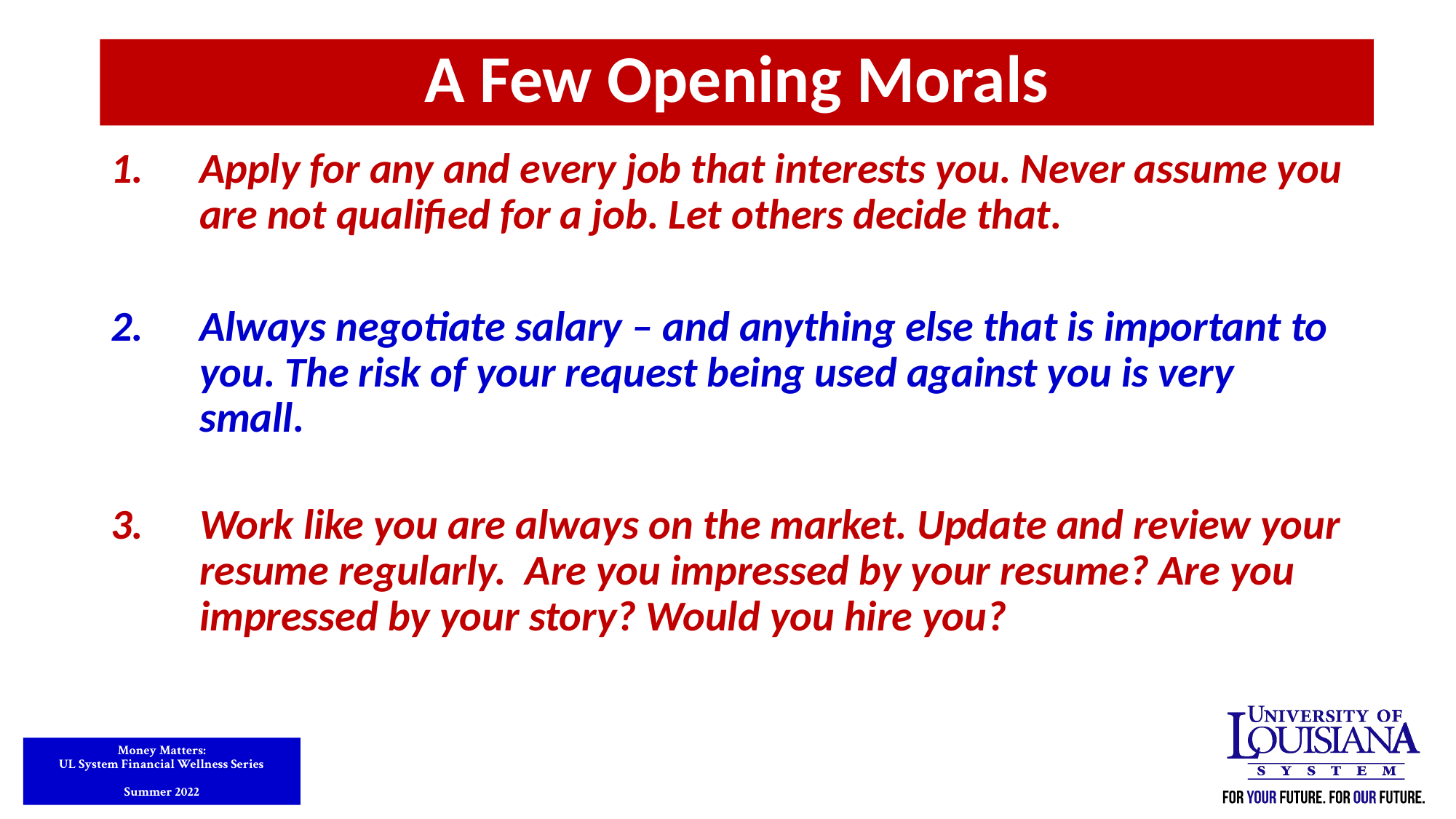

A Few Opening Morals
Apply for any and every job that interests you. Never assume you are not qualified for a job. Let others decide that.
Always negotiate salary – and anything else that is important to you. The risk of your request being used against you is very small.
Work like you are always on the market. Update and review your resume regularly.  Are you impressed by your resume? Are you impressed by your story? Would you hire you?